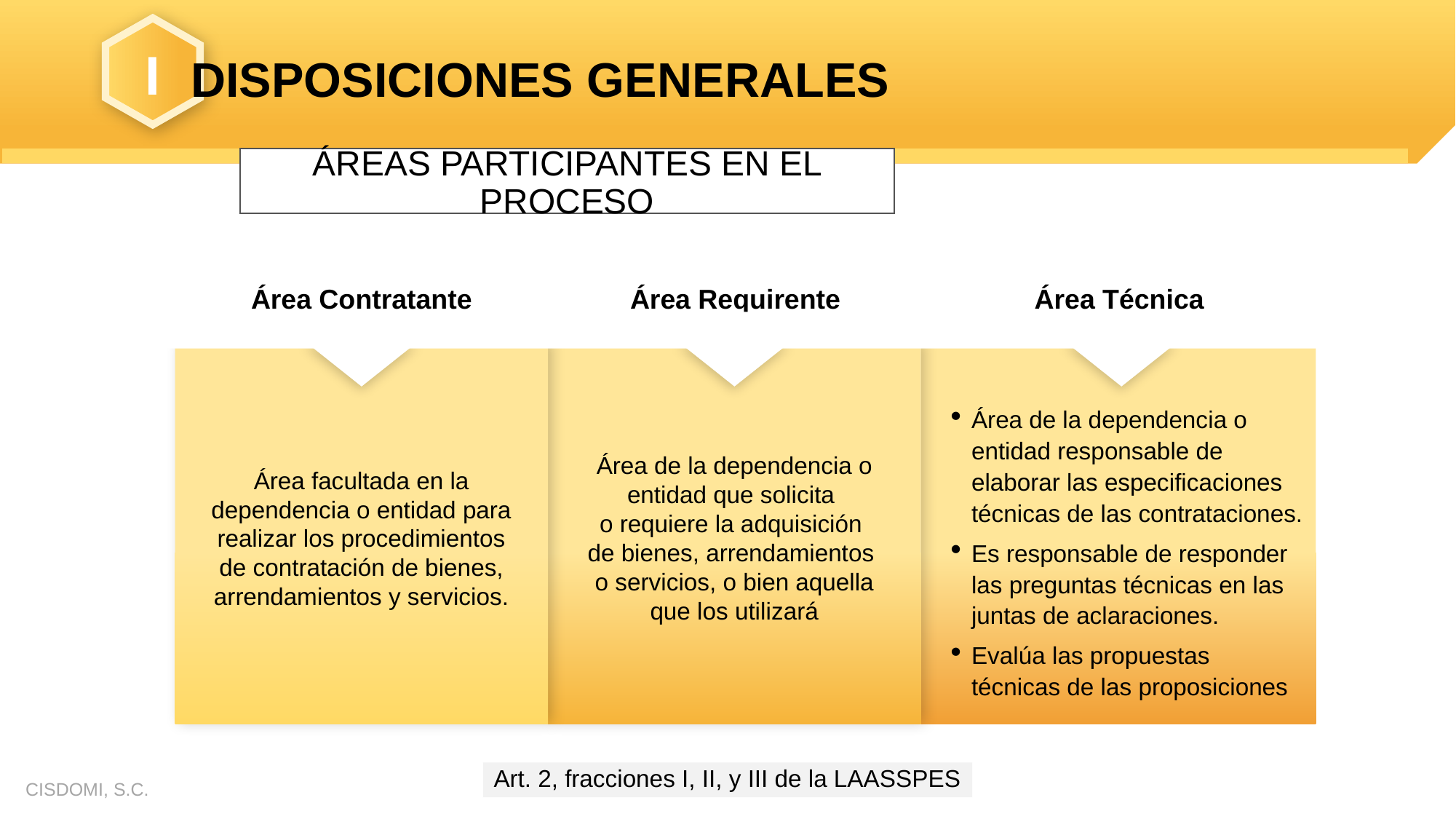

ÁREAS PARTICIPANTES EN EL PROCESO
Área Contratante
Área Requirente
Área Técnica

Área de la dependencia o entidad responsable de elaborar las especificaciones técnicas de las contrataciones.
Es responsable de responder las preguntas técnicas en las juntas de aclaraciones.
Evalúa las propuestas técnicas de las proposiciones
Área de la dependencia o entidad que solicita
o requiere la adquisición
de bienes, arrendamientos
o servicios, o bien aquella que los utilizará
Área facultada en la dependencia o entidad para realizar los procedimientos de contratación de bienes, arrendamientos y servicios.
Art. 2, fracciones I, II, y III de la LAASSPES